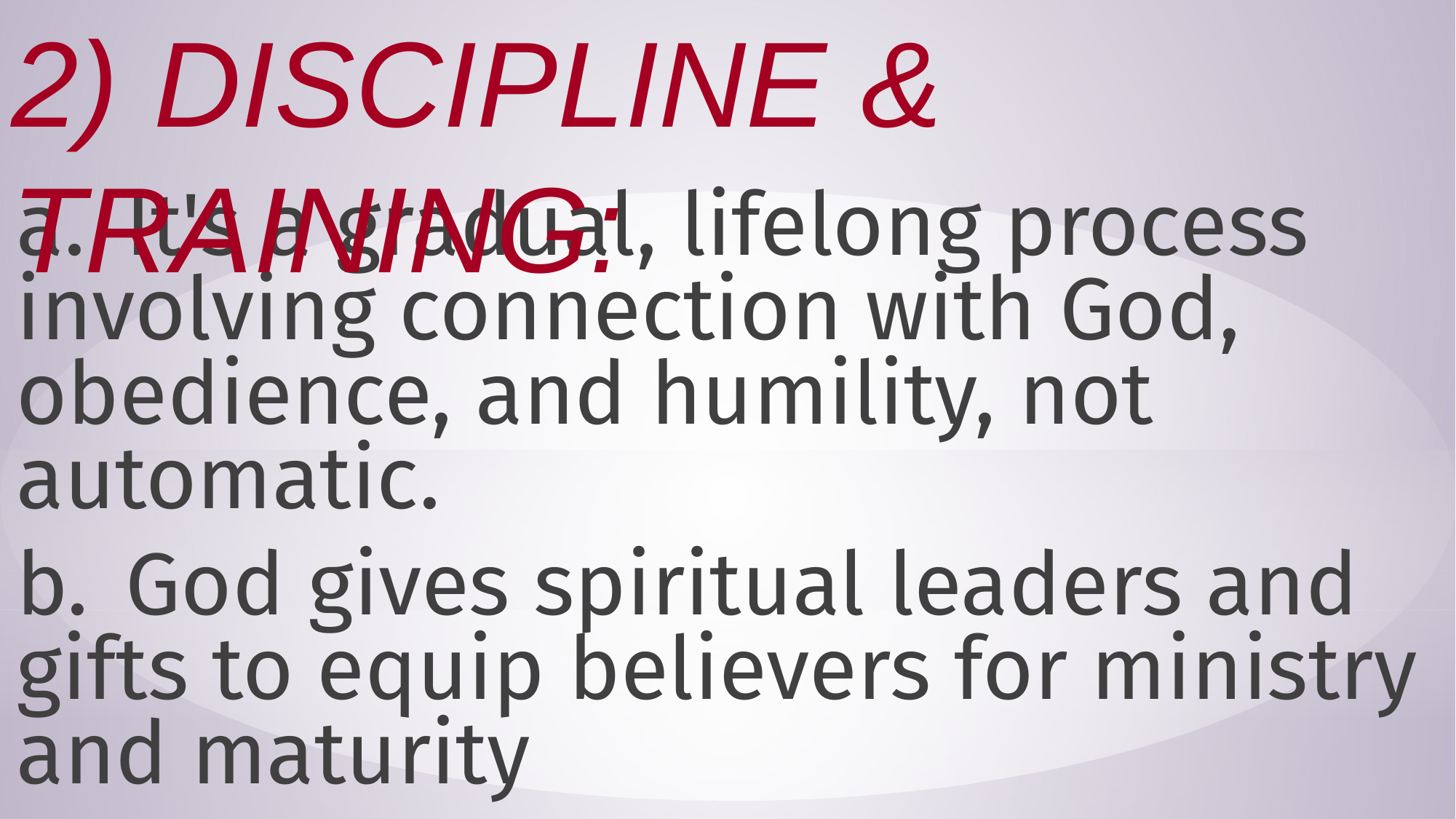

# 2)	 Discipline & Training:
a.	It's a gradual, lifelong process involving connection with God, obedience, and humility, not automatic.
b.	God gives spiritual leaders and gifts to equip believers for ministry and maturity